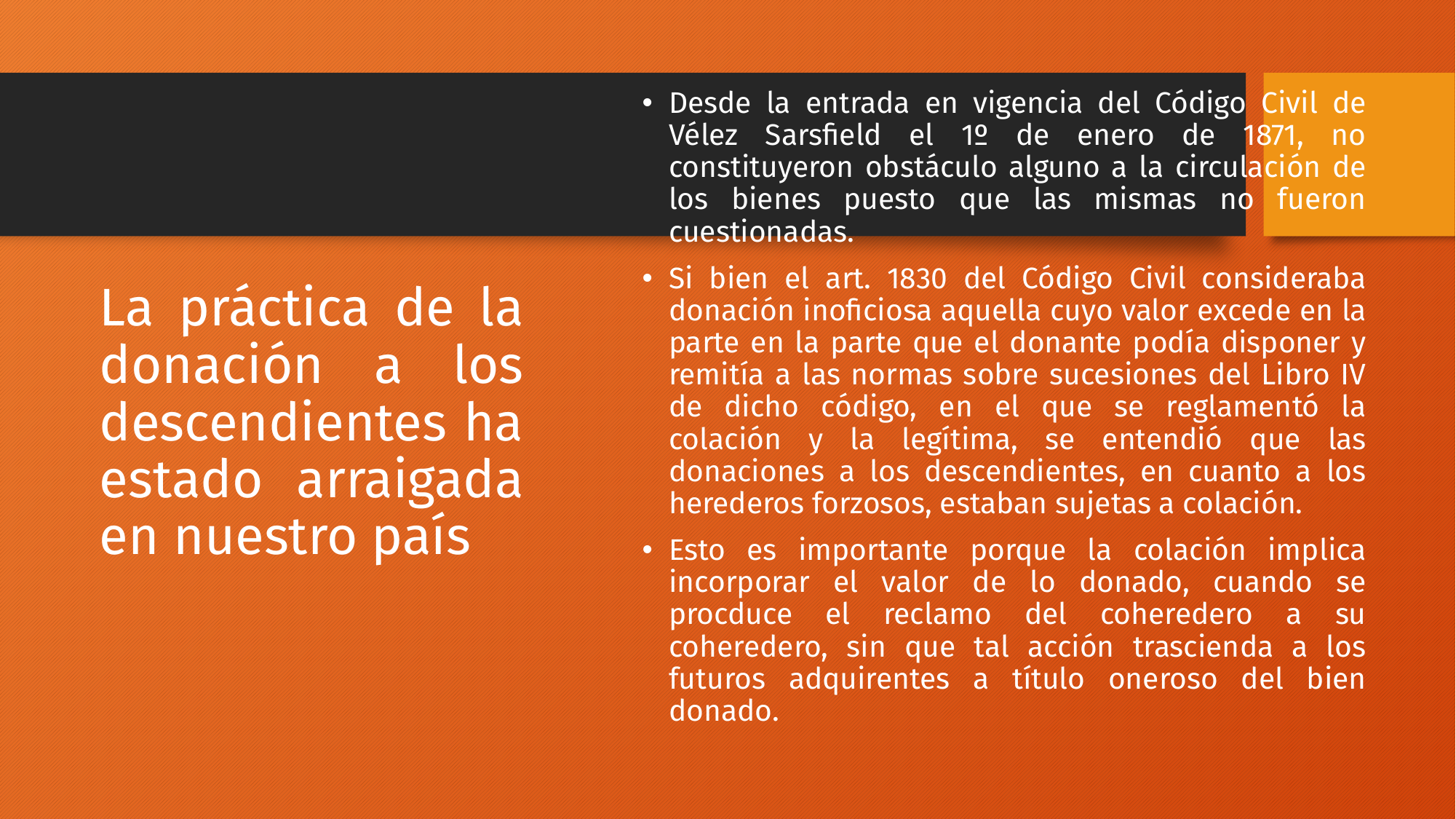

Desde la entrada en vigencia del Código Civil de Vélez Sarsfield el 1º de enero de 1871, no constituyeron obstáculo alguno a la circulación de los bienes puesto que las mismas no fueron cuestionadas.
Si bien el art. 1830 del Código Civil consideraba donación inoficiosa aquella cuyo valor excede en la parte en la parte que el donante podía disponer y remitía a las normas sobre sucesiones del Libro IV de dicho código, en el que se reglamentó la colación y la legítima, se entendió que las donaciones a los descendientes, en cuanto a los herederos forzosos, estaban sujetas a colación.
Esto es importante porque la colación implica incorporar el valor de lo donado, cuando se procduce el reclamo del coheredero a su coheredero, sin que tal acción trascienda a los futuros adquirentes a título oneroso del bien donado.
# La práctica de la donación a los descendientes ha estado arraigada en nuestro país